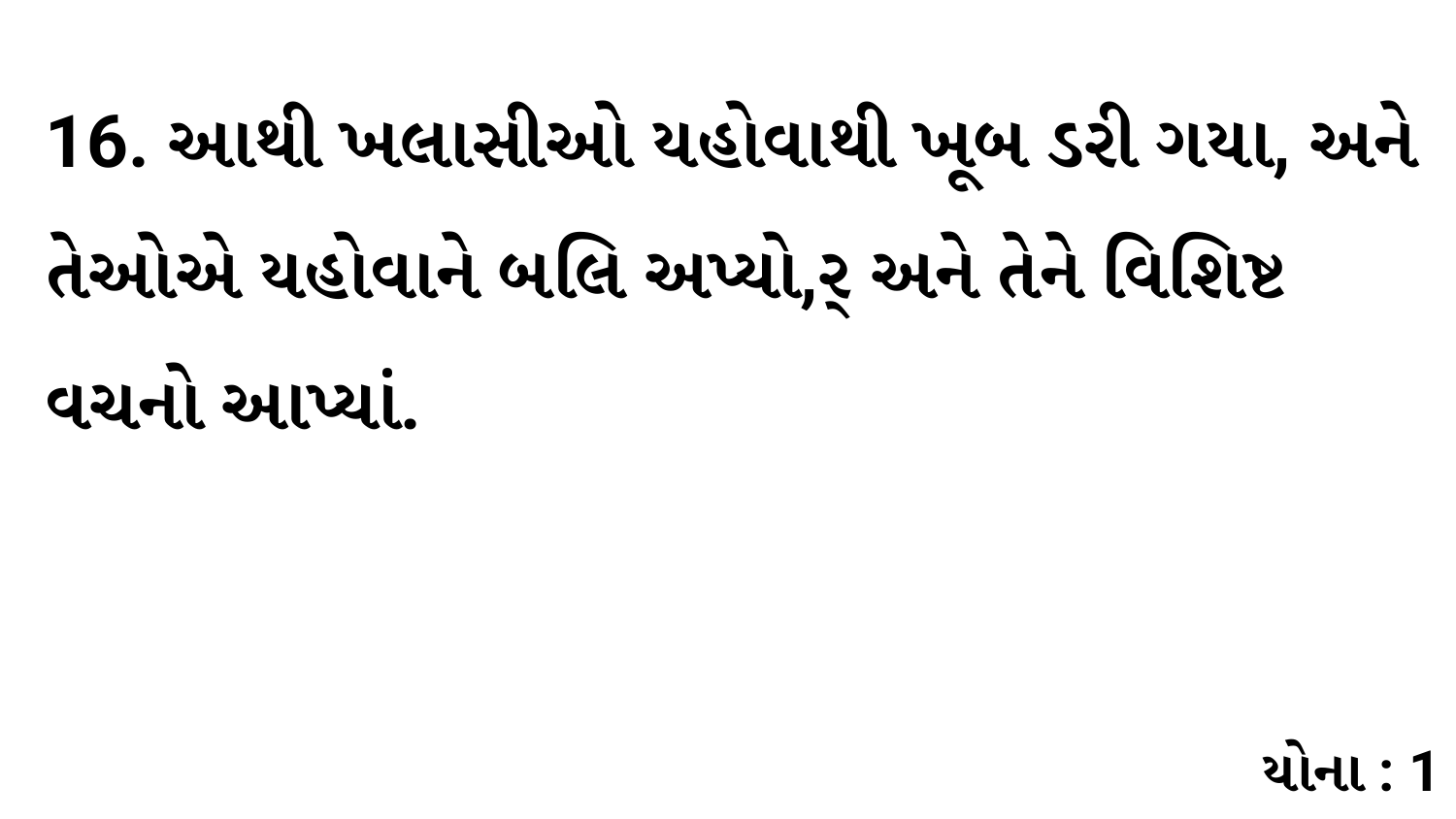

16. આથી ખલાસીઓ યહોવાથી ખૂબ ડરી ગયા, અને તેઓએ યહોવાને બલિ અપ્યો,ર્ અને તેને વિશિષ્ટ વચનો આપ્યાં.
યોના : 1